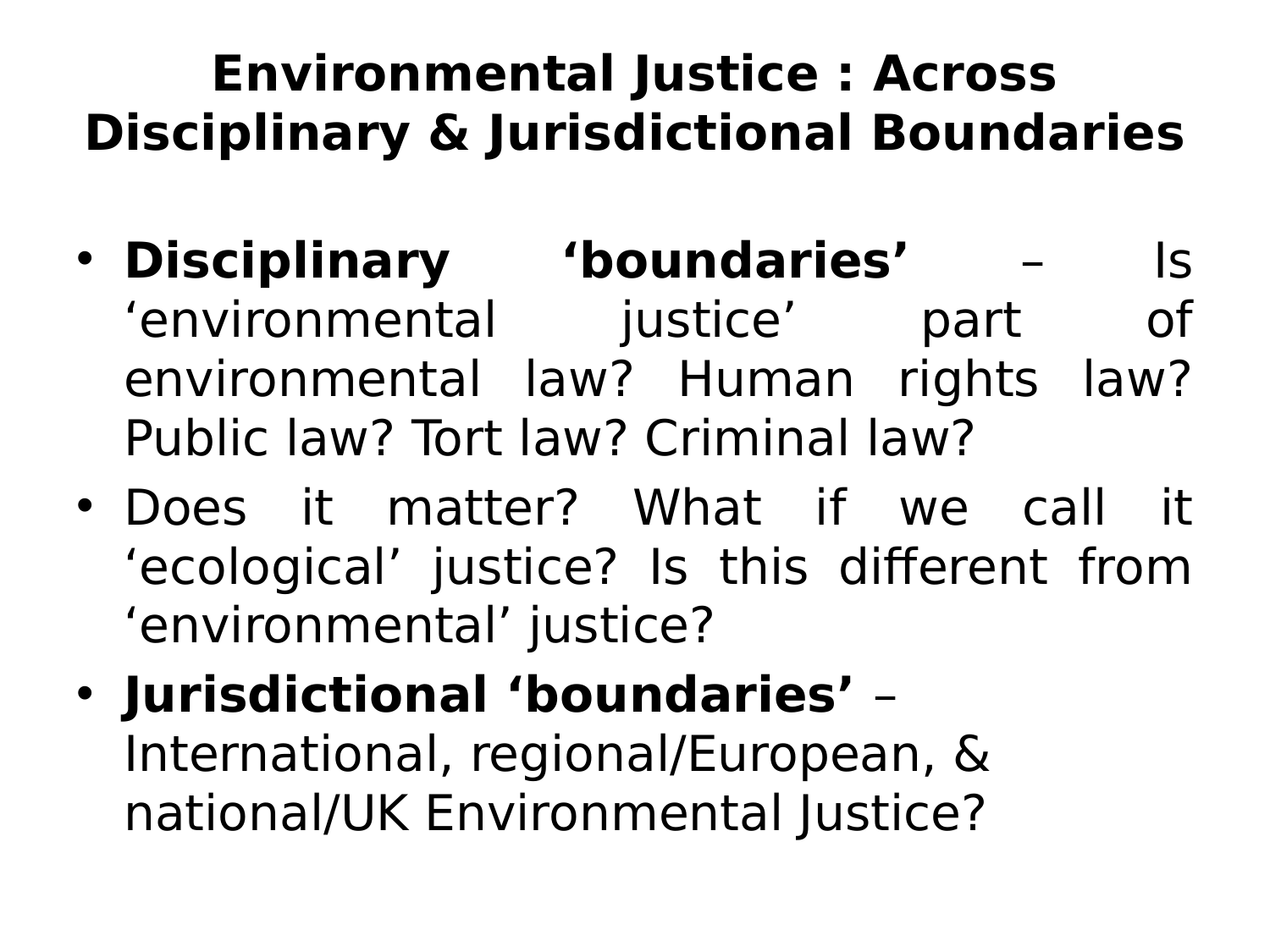

# Environmental Justice : Across Disciplinary & Jurisdictional Boundaries
Disciplinary ‘boundaries’ – Is ‘environmental justice’ part of environmental law? Human rights law? Public law? Tort law? Criminal law?
Does it matter? What if we call it ‘ecological’ justice? Is this different from ‘environmental’ justice?
Jurisdictional ‘boundaries’ – International, regional/European, & national/UK Environmental Justice?